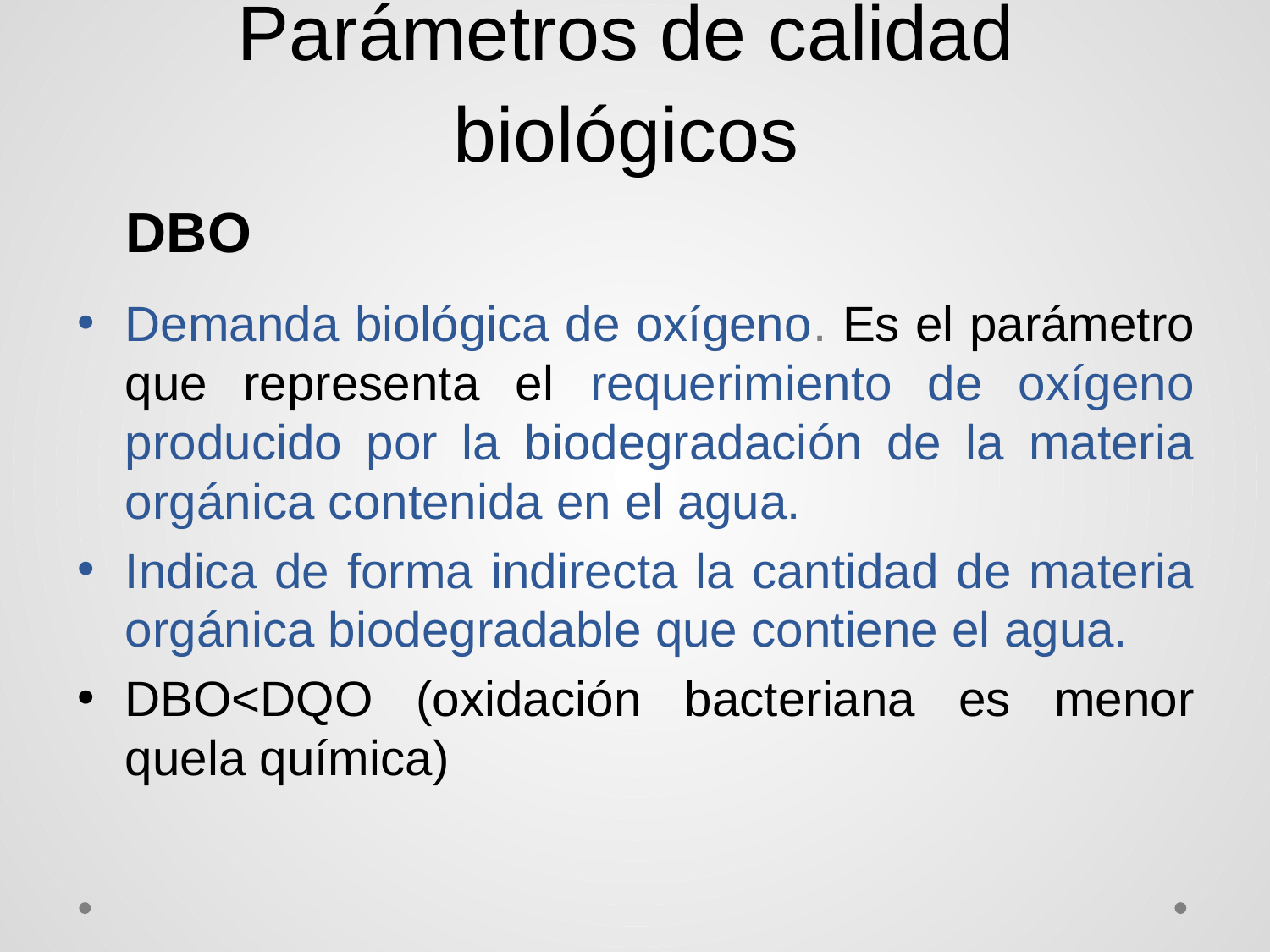

# Parámetros de calidad biológicos
DBO
Demanda biológica de oxígeno. Es el parámetro que representa el requerimiento de oxígeno producido por la biodegradación de la materia orgánica contenida en el agua.
Indica de forma indirecta la cantidad de materia orgánica biodegradable que contiene el agua.
DBO<DQO (oxidación bacteriana es menor quela química)